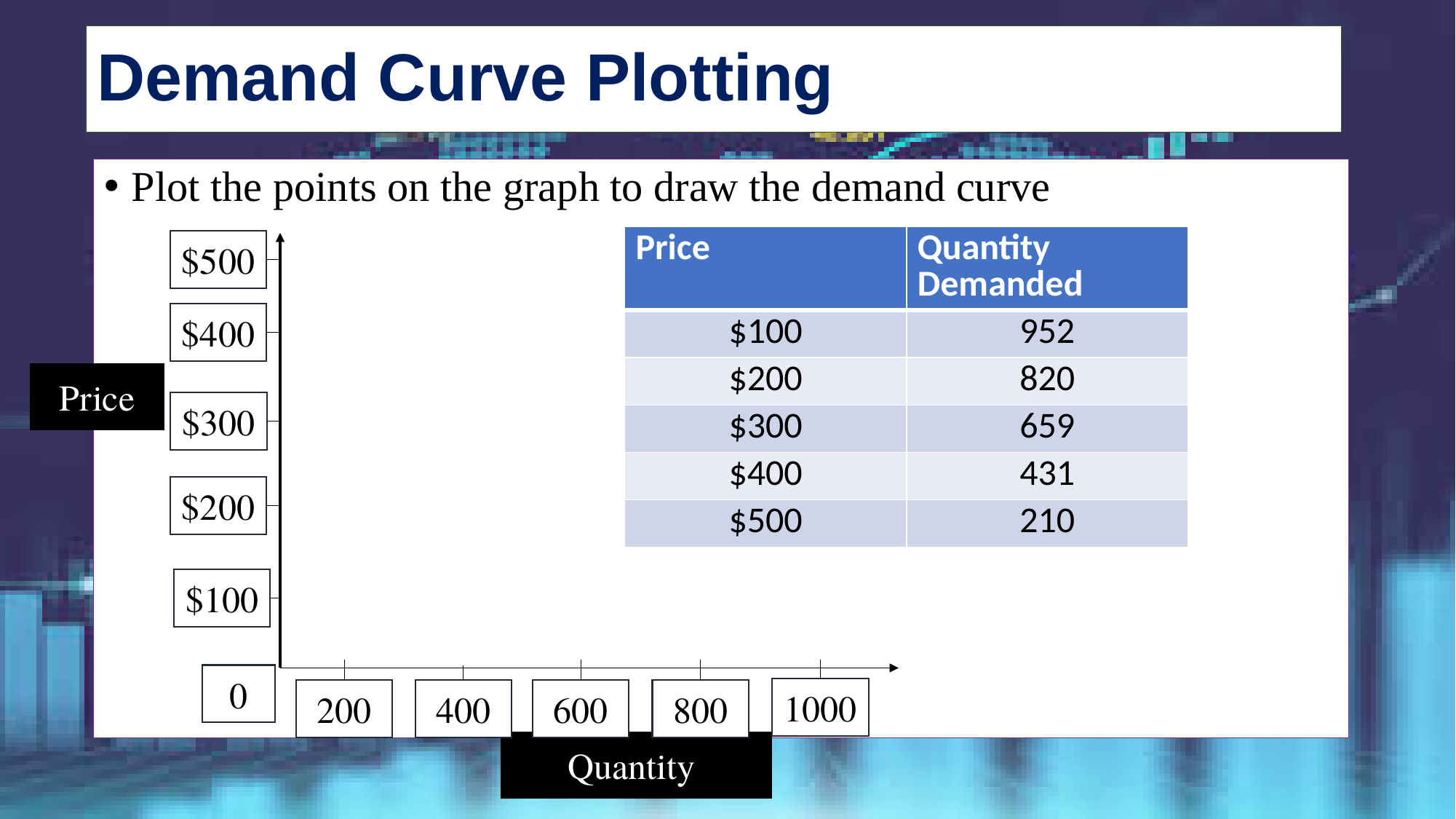

# Demand Curve Plotting
Plot the points on the graph to draw the demand curve
| Price | Quantity Demanded |
| --- | --- |
| $100 | 952 |
| $200 | 820 |
| $300 | 659 |
| $400 | 431 |
| $500 | 210 |
$500
$400
Price
$300
$200
$100
0
1000
200
400
600
800
Quantity